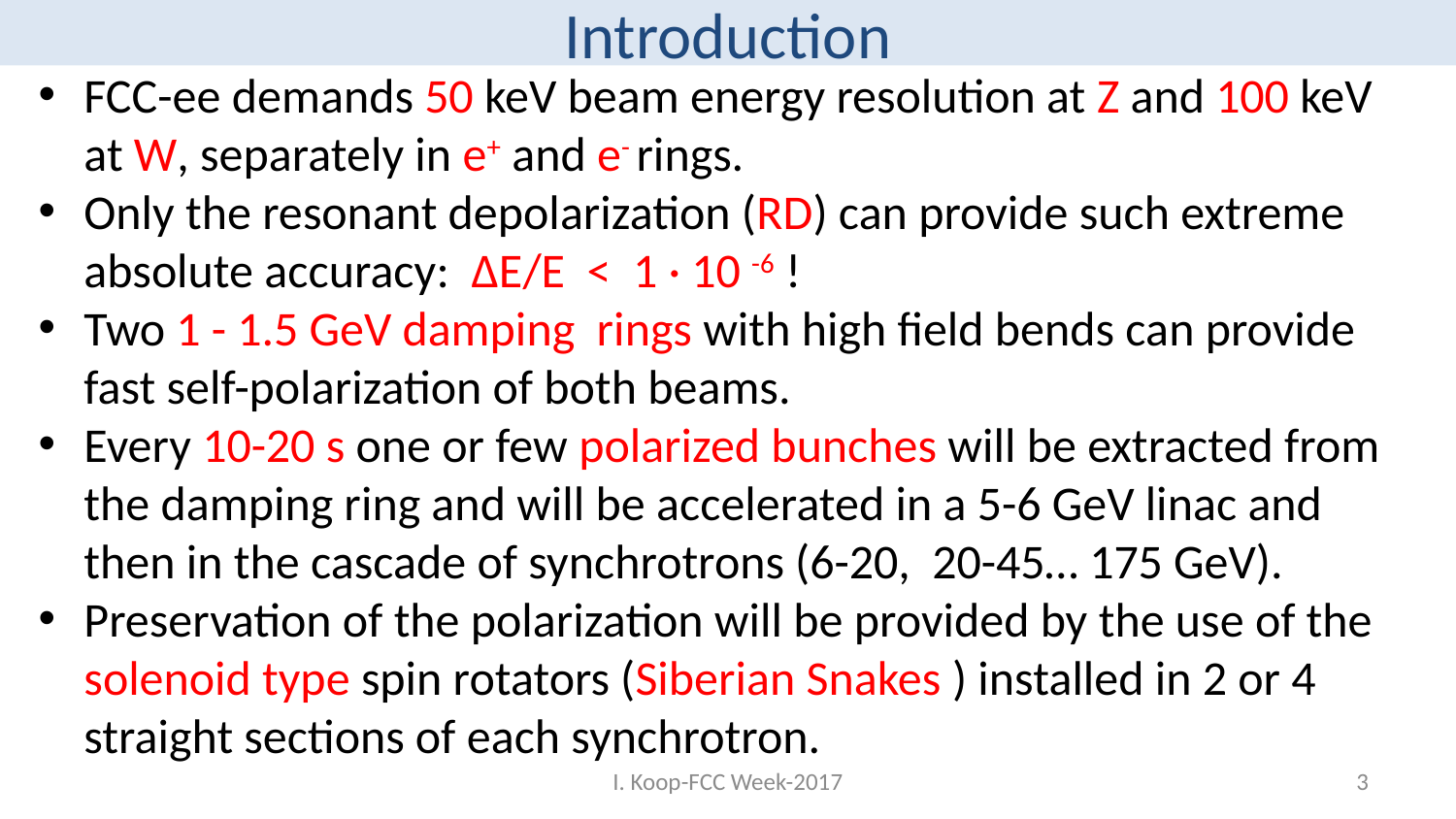

# Introduction
FCC-ee demands 50 keV beam energy resolution at Z and 100 keV at W, separately in e+ and e- rings.
Only the resonant depolarization (RD) can provide such extreme absolute accuracy:  ΔE/E  ˂  1 · 10 -6 !
Two 1 - 1.5 GeV damping  rings with high field bends can provide fast self-polarization of both beams.
Every 10-20 s one or few polarized bunches will be extracted from the damping ring and will be accelerated in a 5-6 GeV linac and then in the cascade of synchrotrons (6-20,  20-45… 175 GeV).
Preservation of the polarization will be provided by the use of the solenoid type spin rotators (Siberian Snakes ) installed in 2 or 4 straight sections of each synchrotron.
I. Koop-FCC Week-2017
3